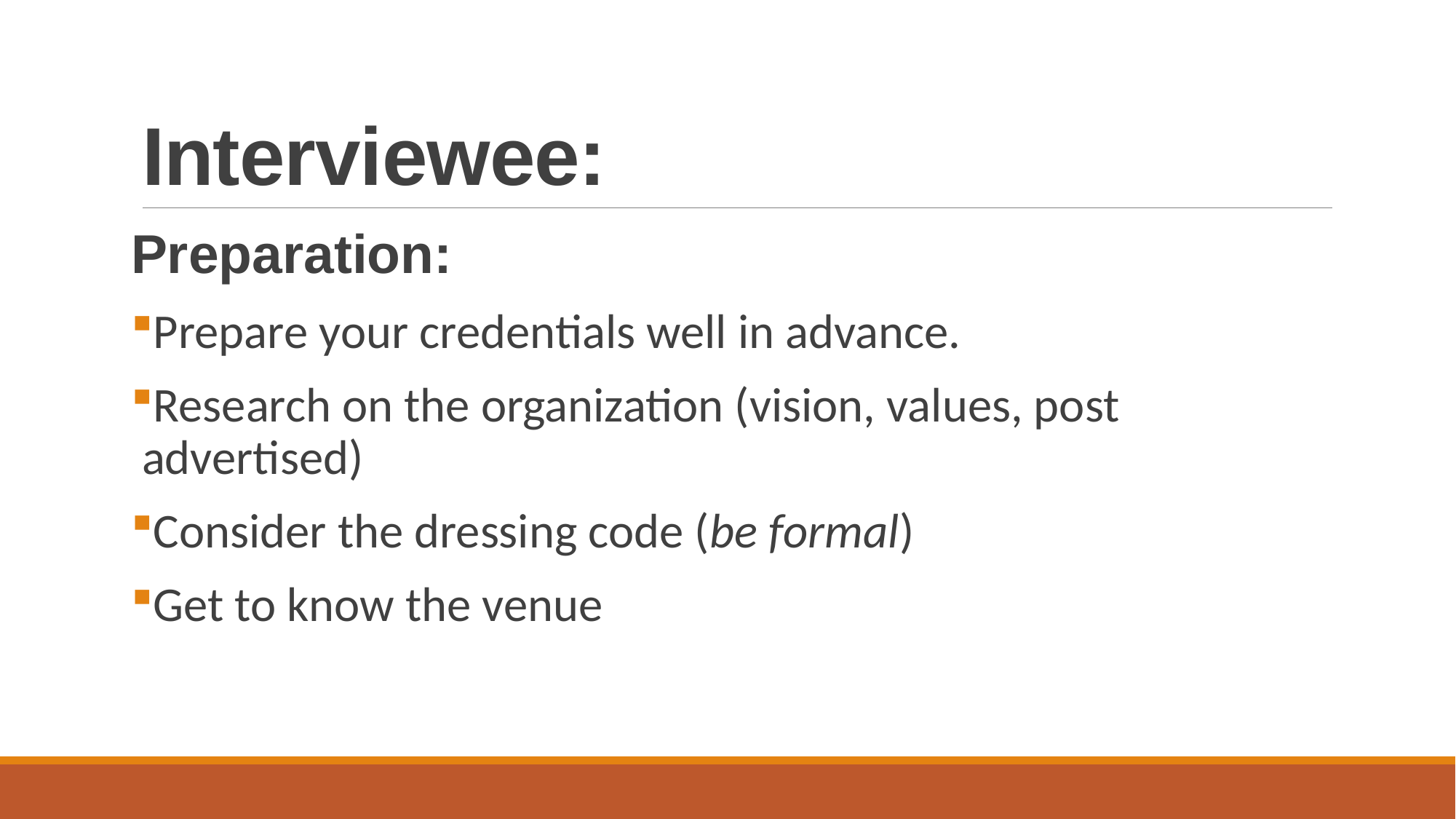

# Interviewee:
Preparation:
Prepare your credentials well in advance.
Research on the organization (vision, values, post advertised)
Consider the dressing code (be formal)
Get to know the venue